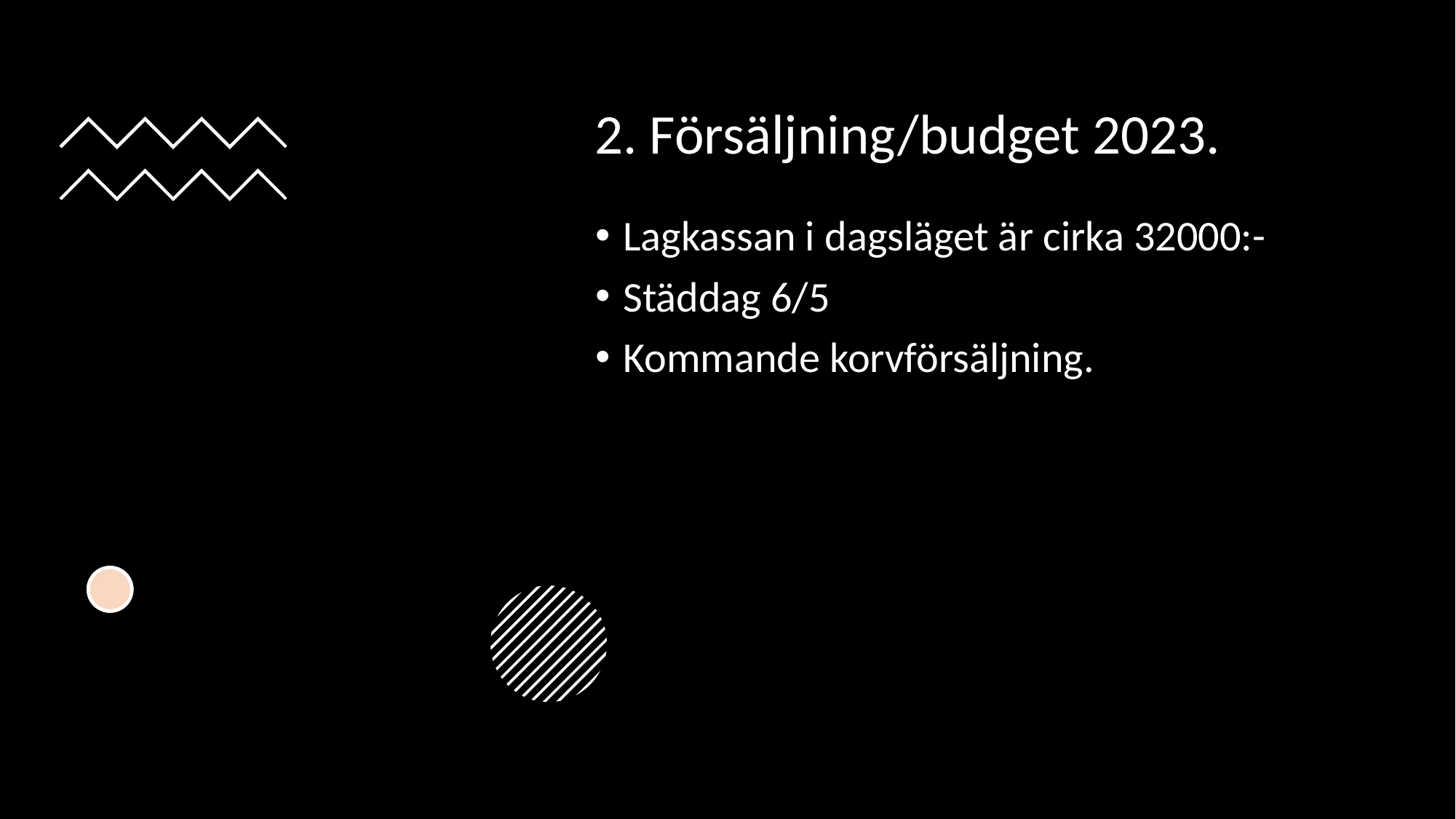

# 2. Försäljning/budget 2023.

Lagkassan i dagsläget är cirka 32000:-
Städdag 6/5
Kommande korvförsäljning.